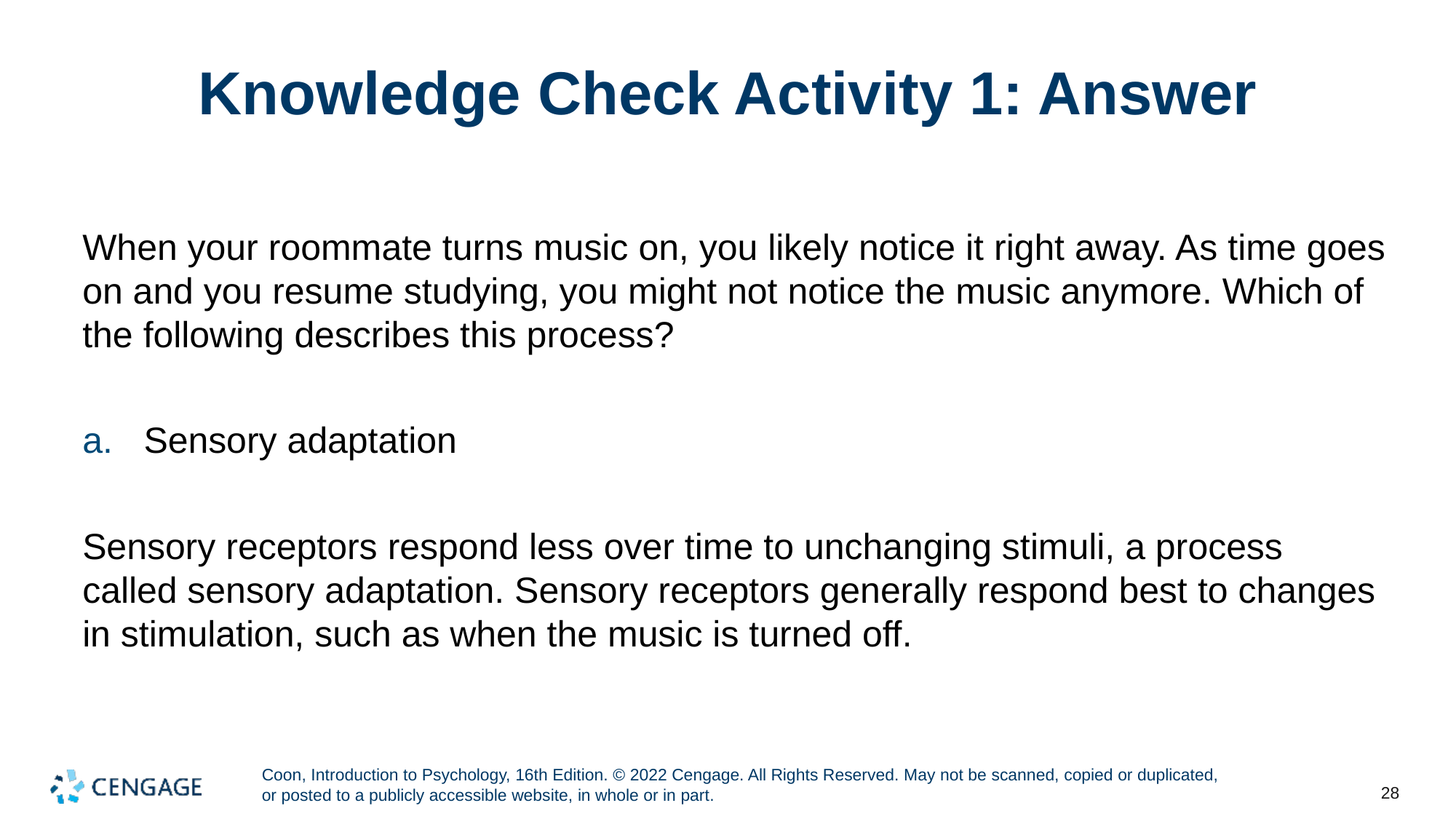

# Knowledge Check Activity 1: Answer
When your roommate turns music on, you likely notice it right away. As time goes on and you resume studying, you might not notice the music anymore. Which of the following describes this process?

Sensory adaptation

Sensory receptors respond less over time to unchanging stimuli, a process called sensory adaptation. Sensory receptors generally respond best to changes in stimulation, such as when the music is turned off.